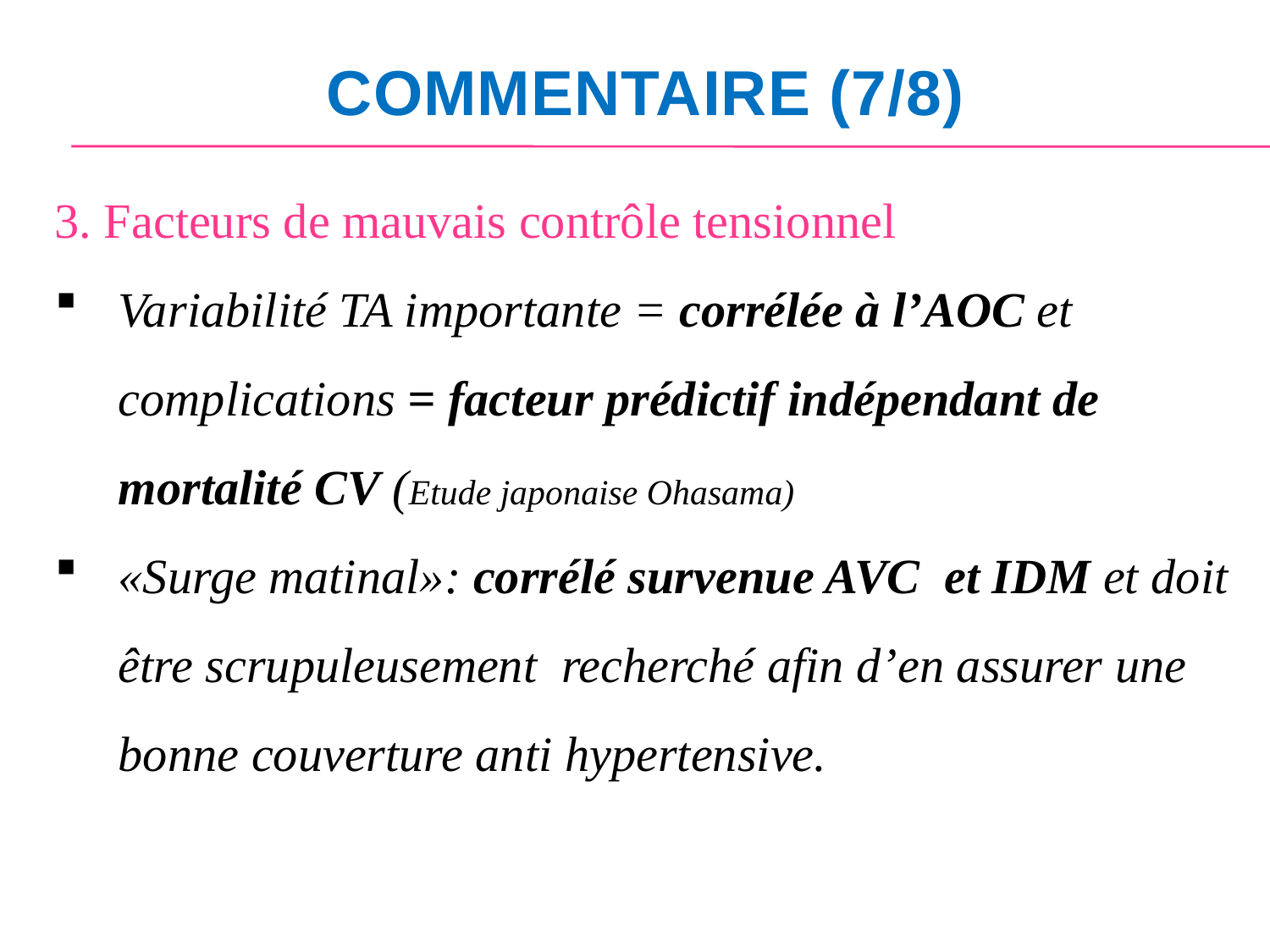

# COMMENTAIRE (7/8)
3. Facteurs de mauvais contrôle tensionnel
Variabilité TA importante = corrélée à l’AOC et complications = facteur prédictif indépendant de mortalité CV (Etude japonaise Ohasama)
«Surge matinal»: corrélé survenue AVC  et IDM et doit être scrupuleusement  recherché afin d’en assurer une bonne couverture anti hypertensive.